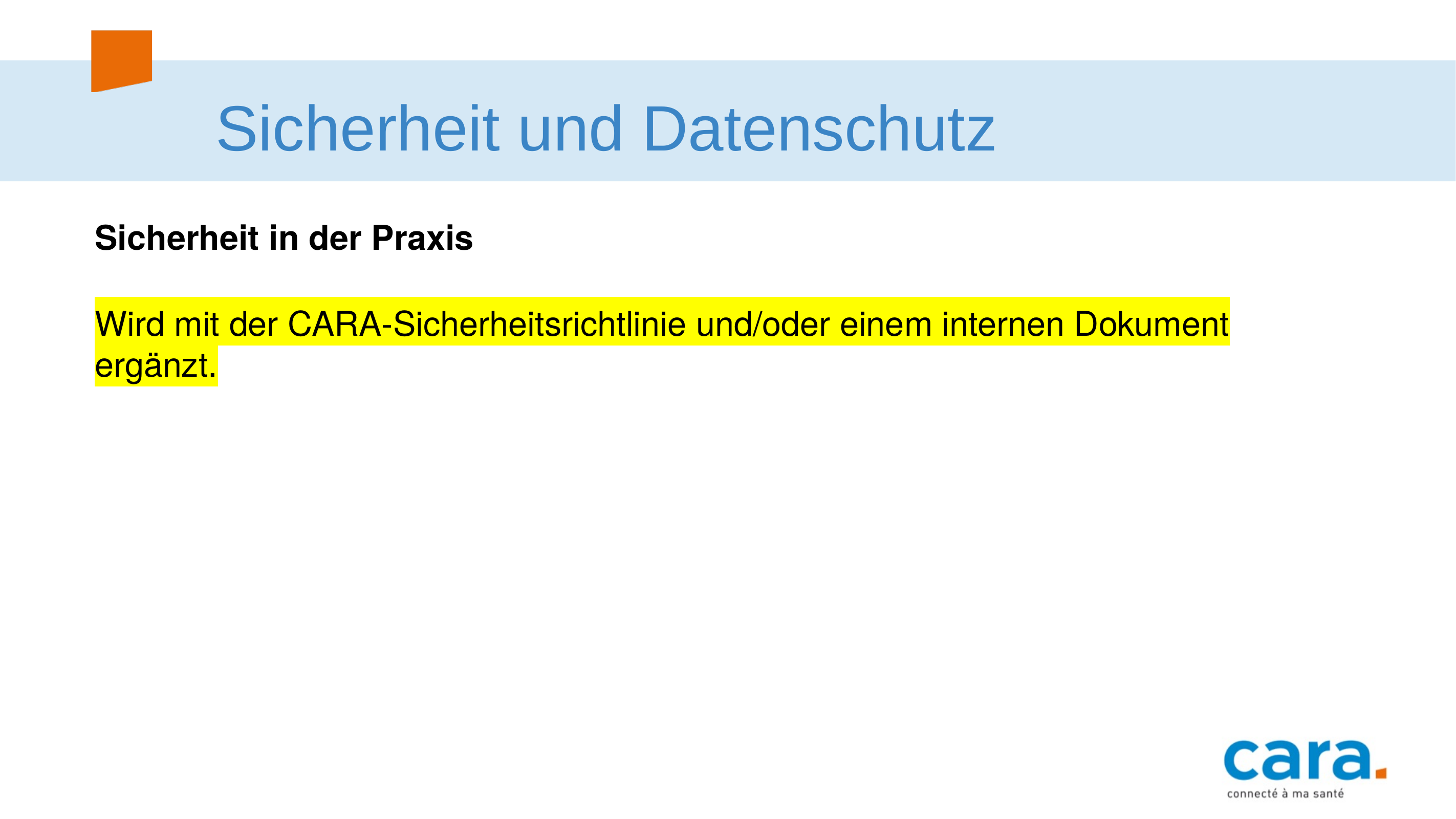

# Sicherheit und Datenschutz
Sicherheit in der Praxis
Wird mit der CARA-Sicherheitsrichtlinie und/oder einem internen Dokument ergänzt.